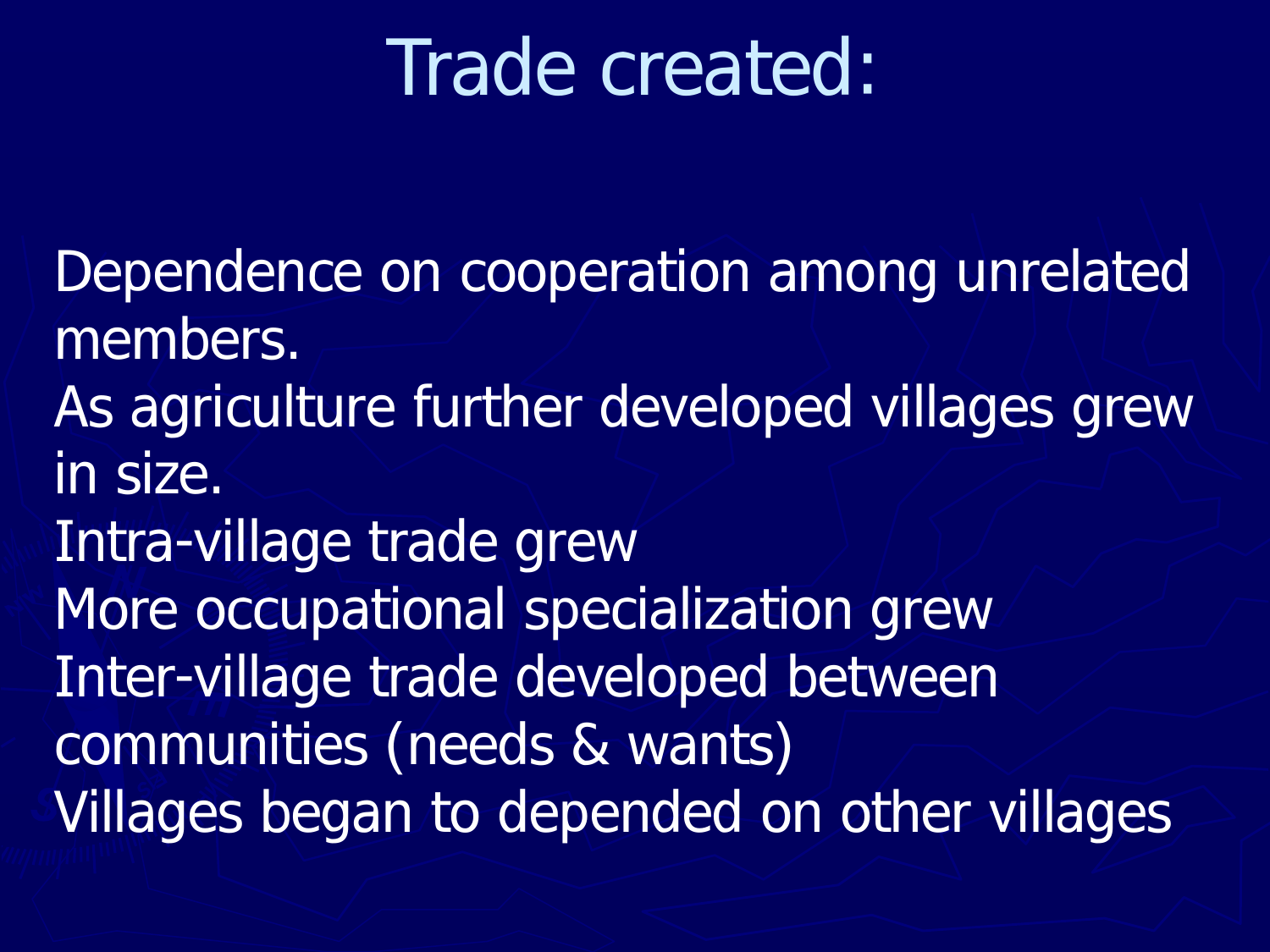

# Trade created:
Dependence on cooperation among unrelated members.
As agriculture further developed villages grew in size.
Intra-village trade grew
More occupational specialization grew
Inter-village trade developed between communities (needs & wants)
Villages began to depended on other villages